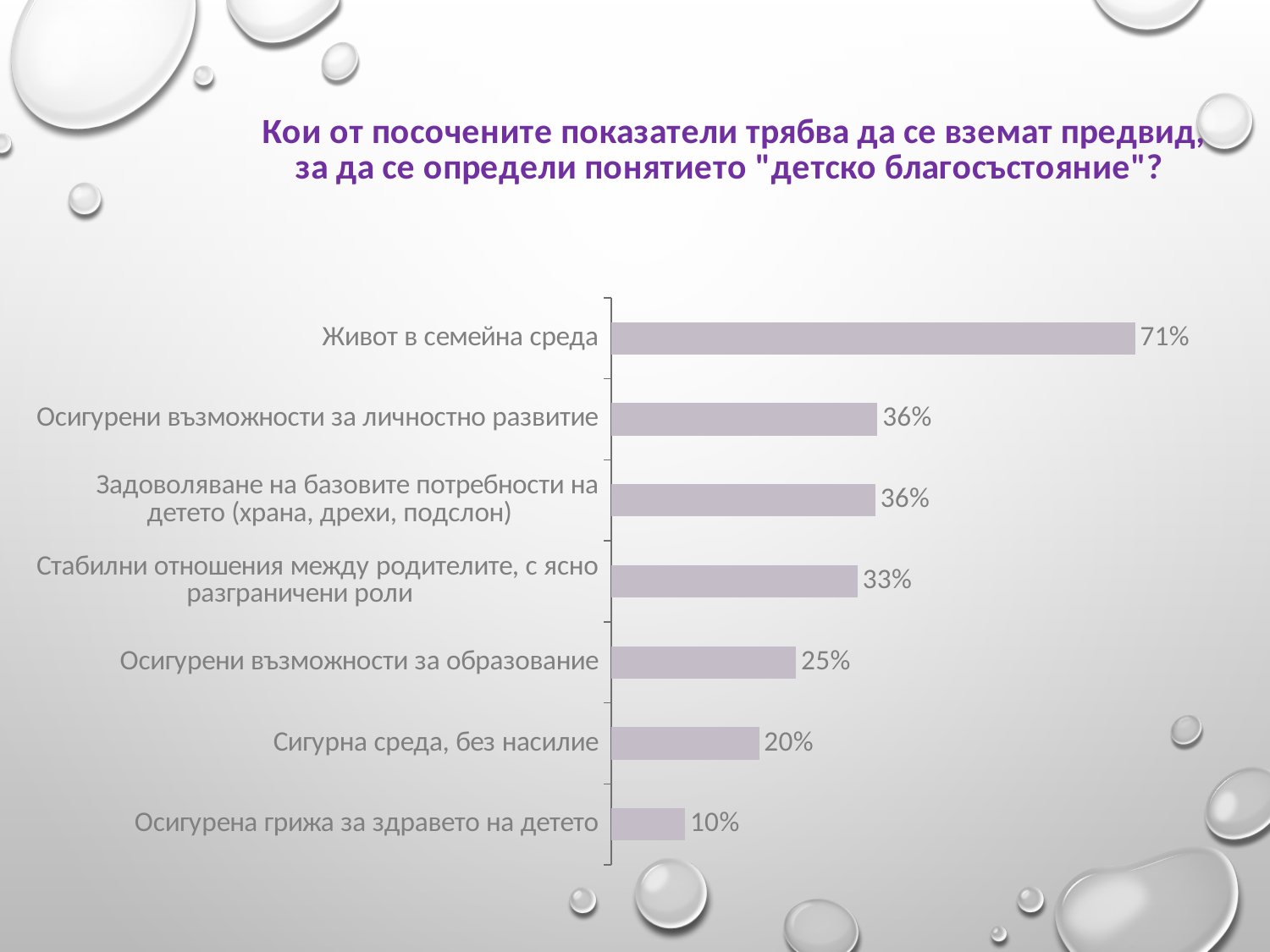

### Chart: Кои от посочените показатели трябва да се вземат предвид, за да се определи понятието "детско благосъстояние"?

| Category |  |
|---|---|
| 	Осигурена грижа за здравето на детето | 0.1 |
| 	Сигурна среда, без насилие | 0.2 |
| 	Осигурени възможности за образование | 0.25 |
| 	Стабилни отношения между родителите, с ясно разграничени роли | 0.3333 |
| 	Задоволяване на базовите потребности на детето (храна, дрехи, подслон) | 0.3571 |
| 	Осигурени възможности за личностно развитие | 0.36 |
| Живот в семейна среда | 0.7082999999999999 |